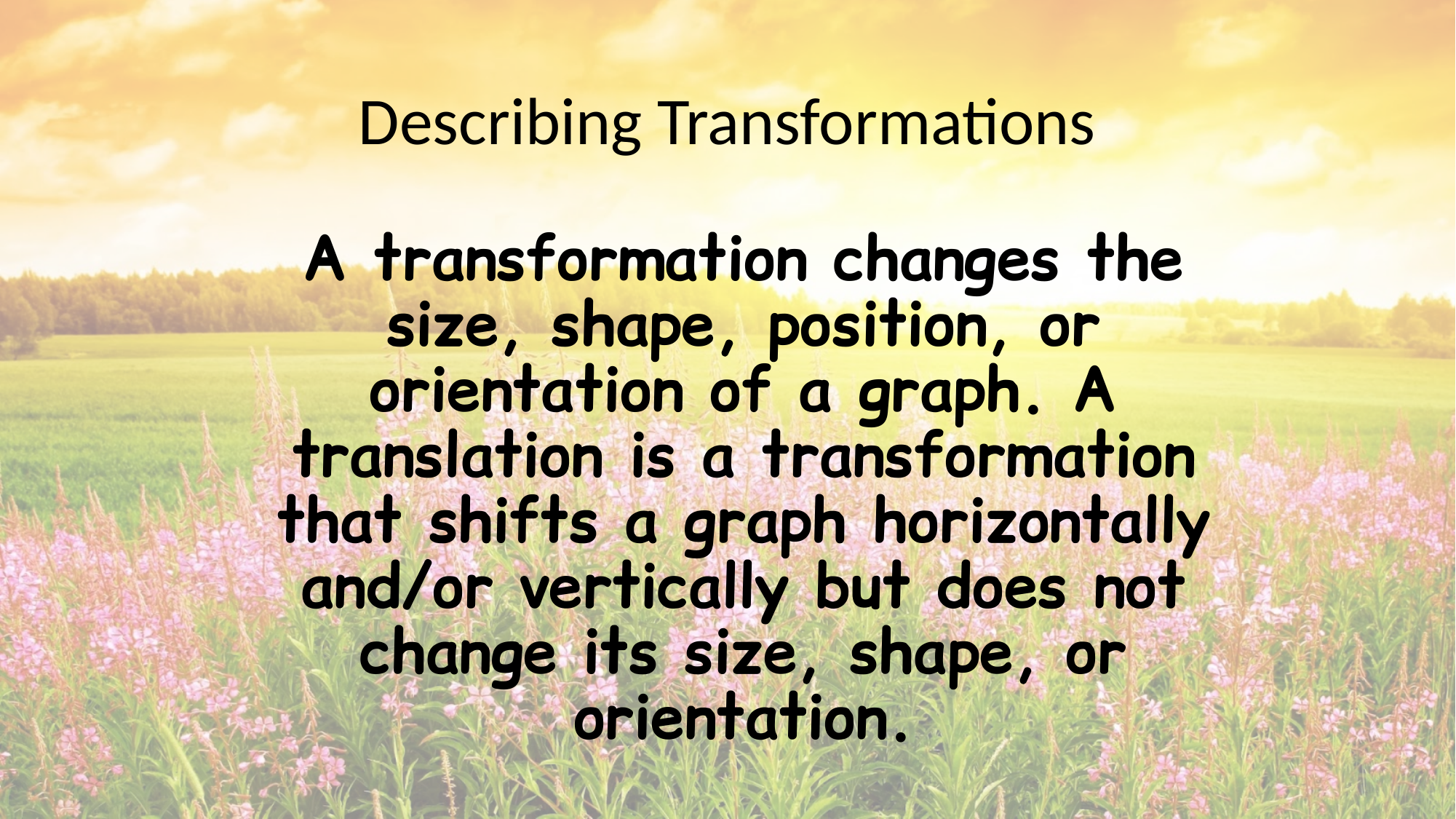

# Describing Transformations
A transformation changes the size, shape, position, or orientation of a graph. A translation is a transformation that shifts a graph horizontally and/or vertically but does not change its size, shape, or orientation.